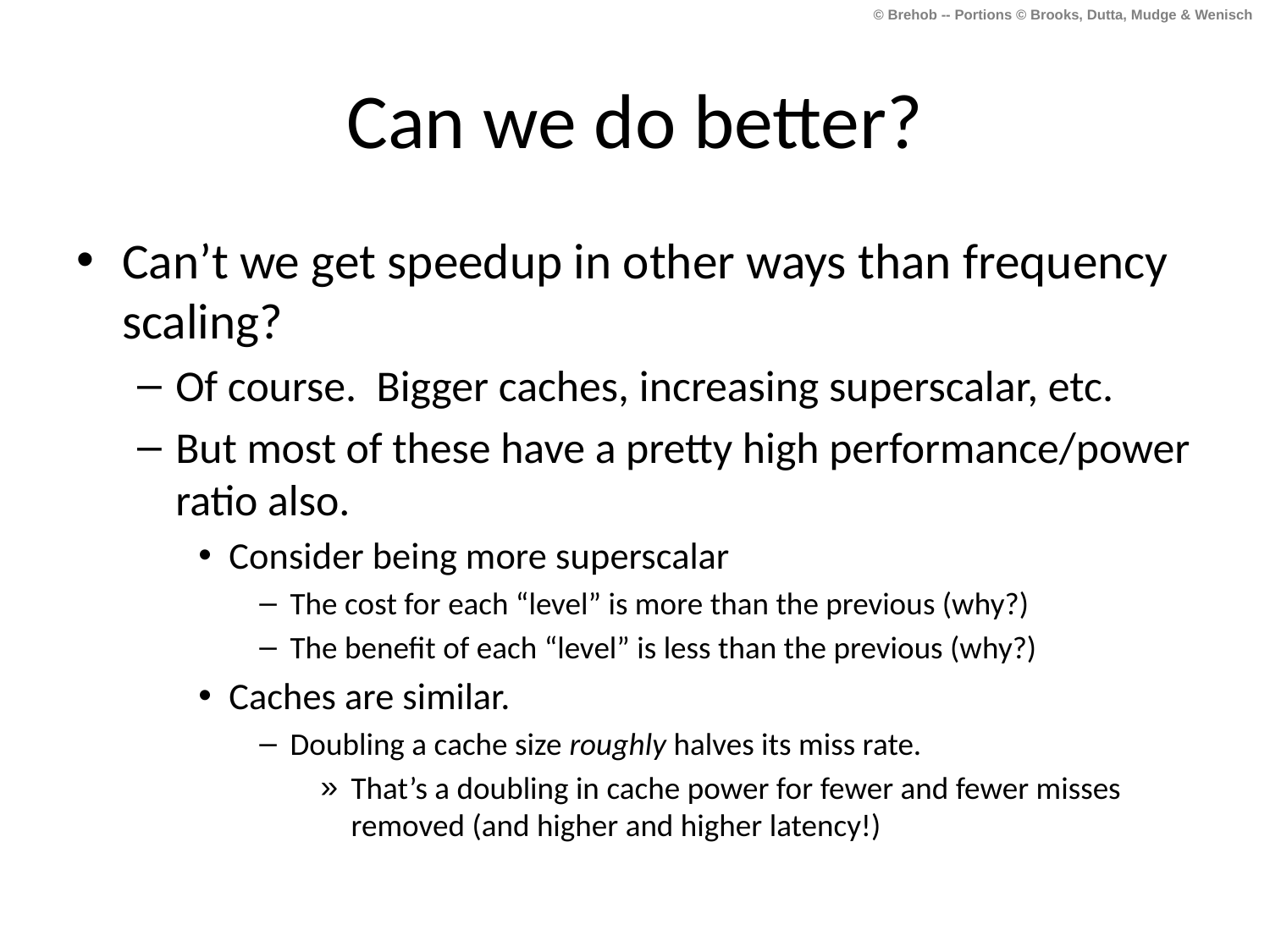

# Can we do better?
Can’t we get speedup in other ways than frequency scaling?
Of course.  Bigger caches, increasing superscalar, etc.
But most of these have a pretty high performance/power ratio also.
Consider being more superscalar
The cost for each “level” is more than the previous (why?)
The benefit of each “level” is less than the previous (why?)
Caches are similar.
Doubling a cache size roughly halves its miss rate.
That’s a doubling in cache power for fewer and fewer misses removed (and higher and higher latency!)